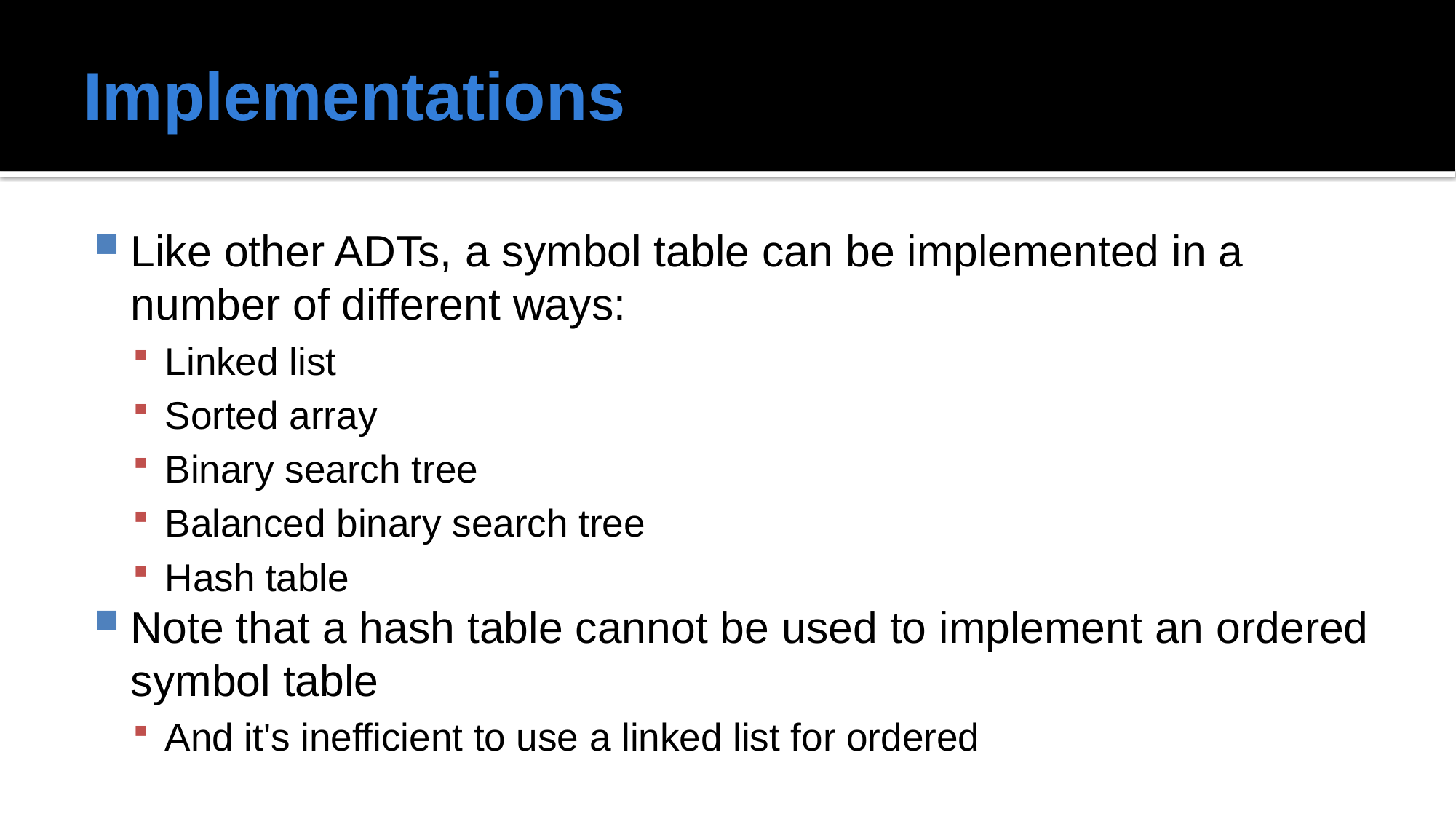

# Implementations
Like other ADTs, a symbol table can be implemented in a number of different ways:
Linked list
Sorted array
Binary search tree
Balanced binary search tree
Hash table
Note that a hash table cannot be used to implement an ordered symbol table
And it's inefficient to use a linked list for ordered